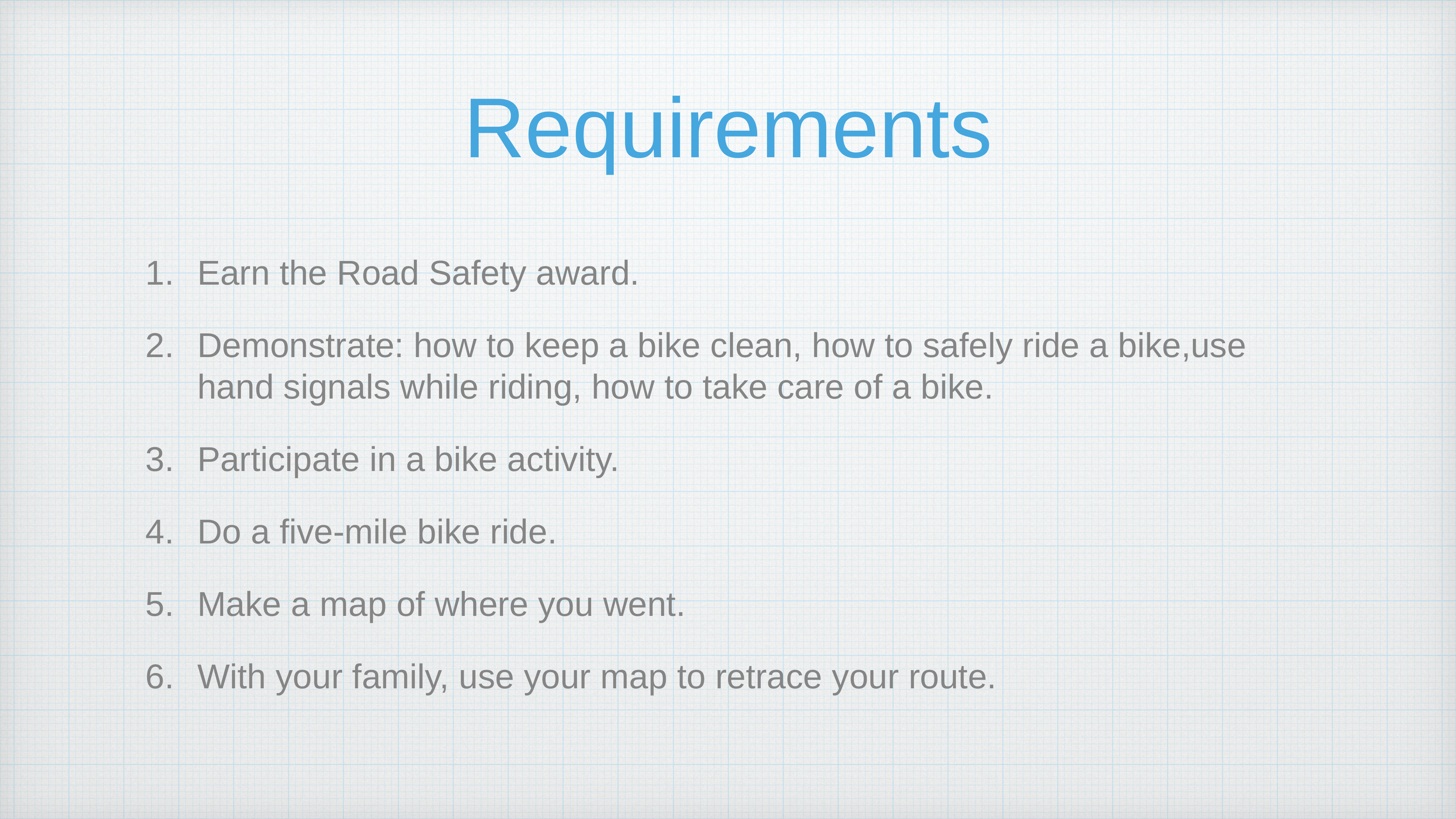

# Requirements
Earn the Road Safety award.
Demonstrate: how to keep a bike clean, how to safely ride a bike,use hand signals while riding, how to take care of a bike.
Participate in a bike activity.
Do a five-mile bike ride.
Make a map of where you went.
With your family, use your map to retrace your route.